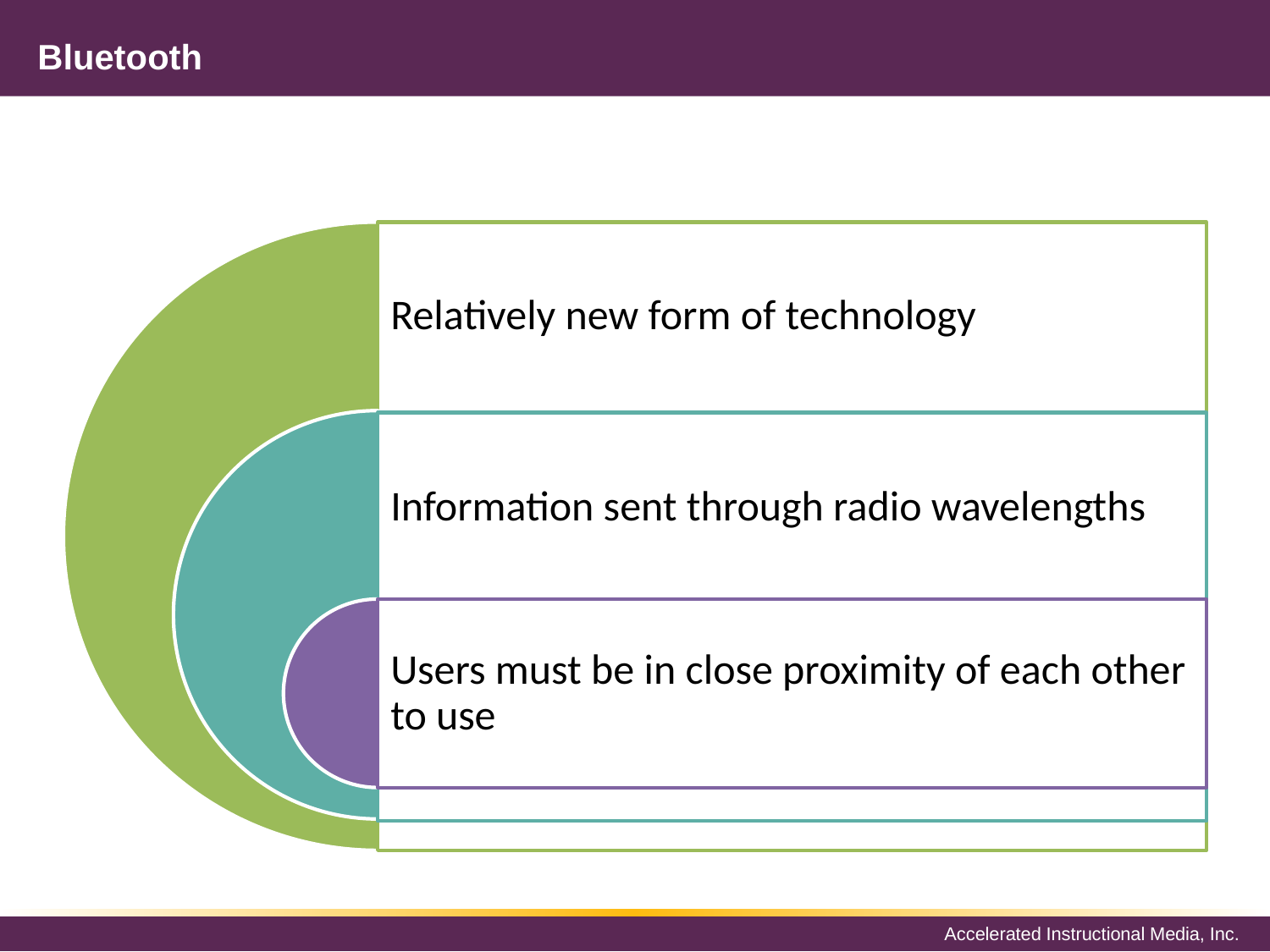

# Bluetooth

Relatively new form of technology

Information sent through radio wavelengths

Users must be in close proximity of each other to use